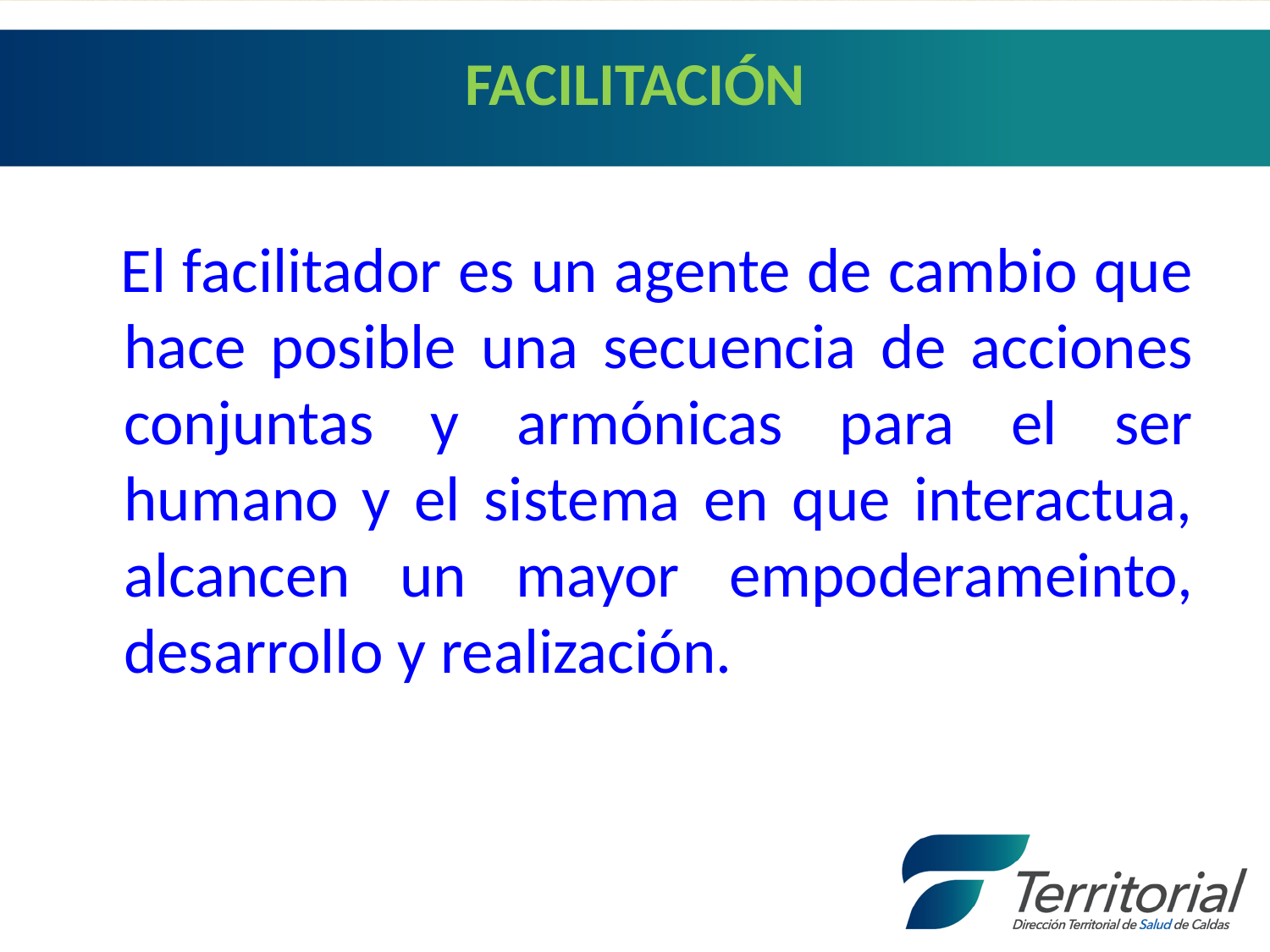

# FACILITACIÓN
   El facilitador es un agente de cambio que hace posible una secuencia de acciones conjuntas y armónicas para el ser humano y el sistema en que interactua, alcancen un mayor empoderameinto, desarrollo y realización.